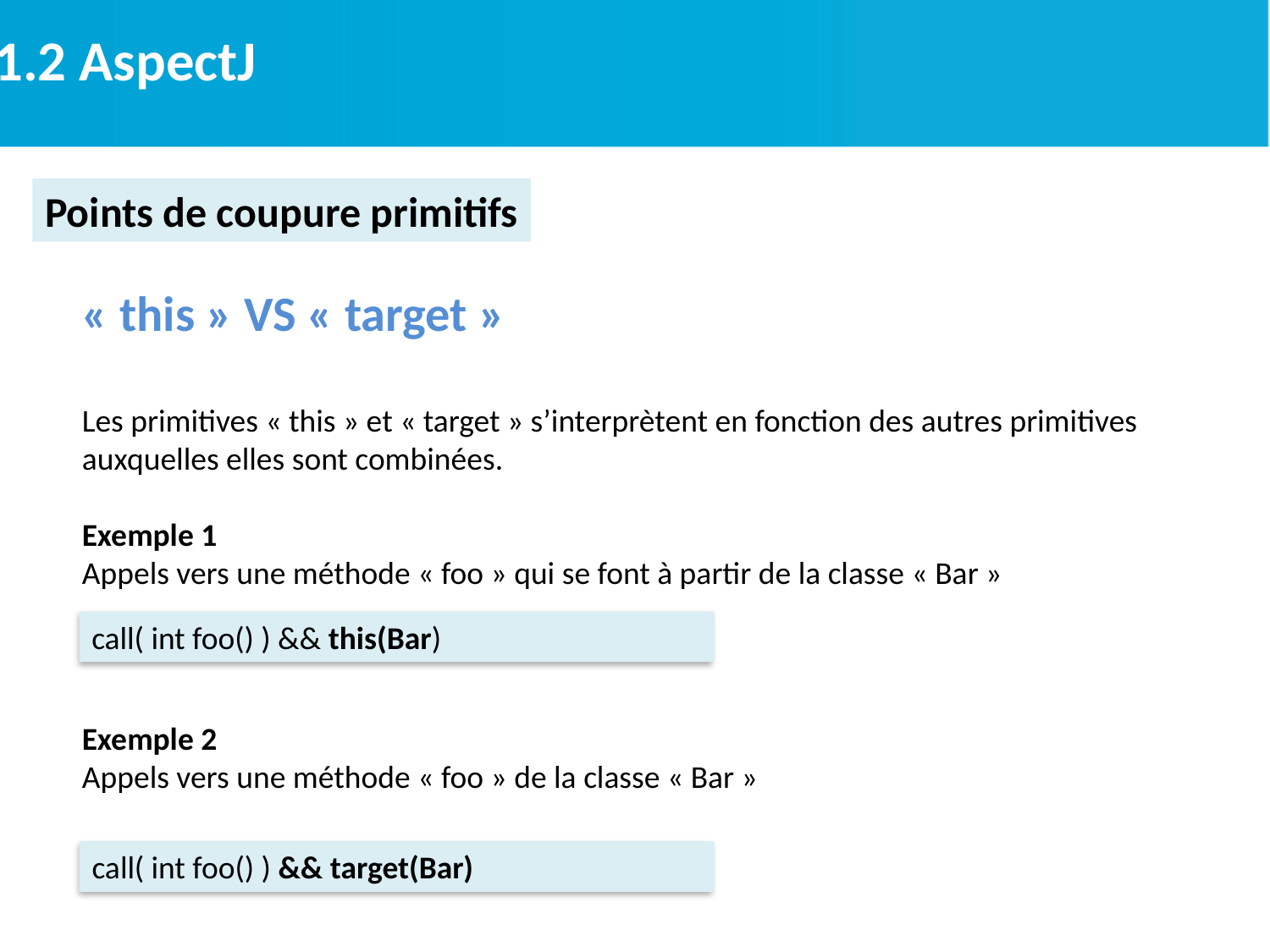

2.1.2 AspectJ
Points de coupure primitifs
« this » VS « target »

Les primitives « this » et « target » s’interprètent en fonction des autres primitives auxquelles elles sont combinées.

Exemple 1
Appels vers une méthode « foo » qui se font à partir de la classe « Bar »
call( int foo() ) && this(Bar)
Exemple 2
Appels vers une méthode « foo » de la classe « Bar »
call( int foo() ) && target(Bar)